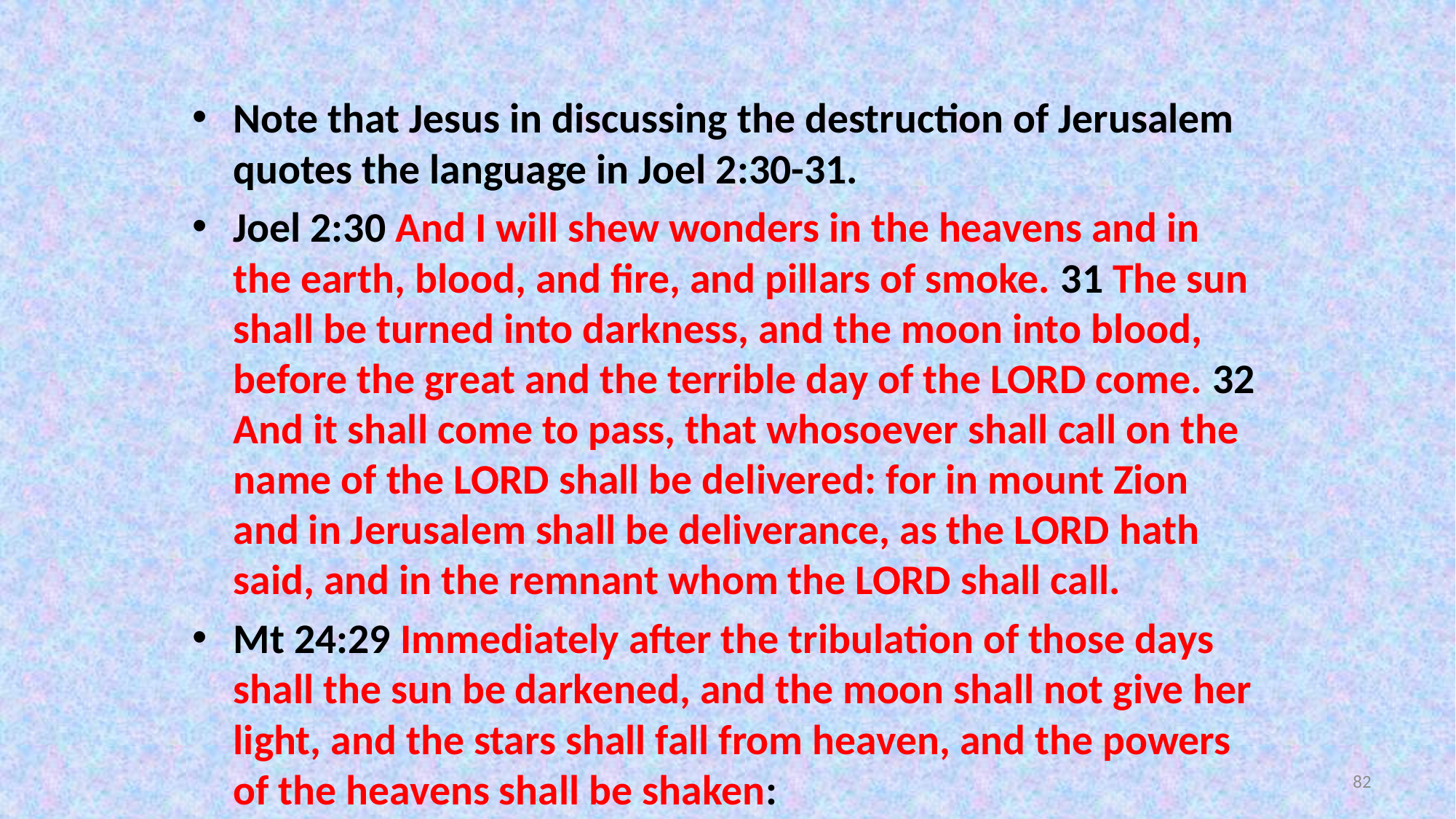

Note that Jesus in discussing the destruction of Jerusalem quotes the language in Joel 2:30-31.
Joel 2:30 And I will shew wonders in the heavens and in the earth, blood, and fire, and pillars of smoke. 31 The sun shall be turned into darkness, and the moon into blood, before the great and the terrible day of the LORD come. 32 And it shall come to pass, that whosoever shall call on the name of the LORD shall be delivered: for in mount Zion and in Jerusalem shall be deliverance, as the LORD hath said, and in the remnant whom the LORD shall call.
Mt 24:29 Immediately after the tribulation of those days shall the sun be darkened, and the moon shall not give her light, and the stars shall fall from heaven, and the powers of the heavens shall be shaken:

82